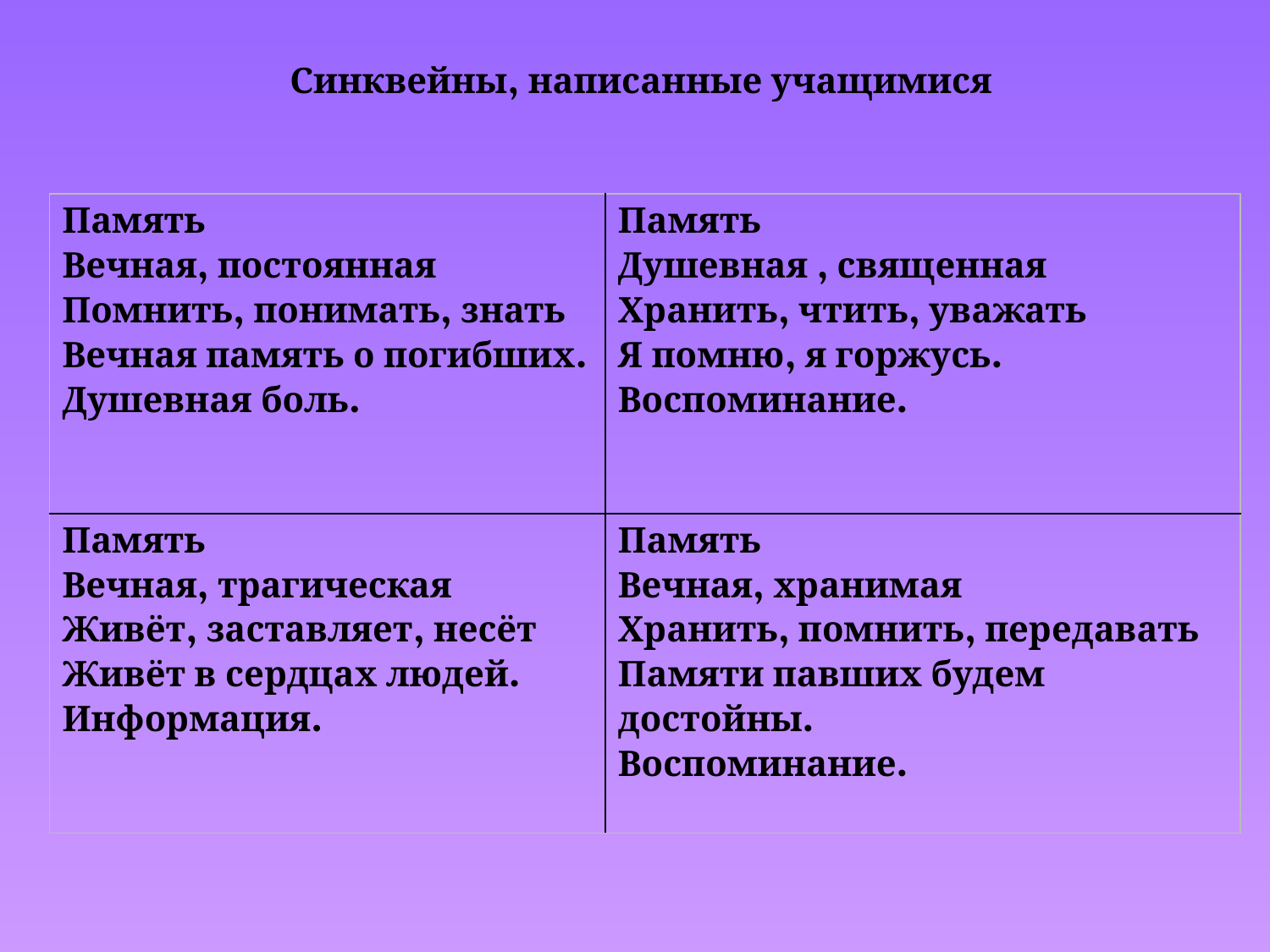

# Синквейны, написанные учащимися
| Память Вечная, постоянная Помнить, понимать, знать Вечная память о погибших. Душевная боль. | Память Душевная , священная Хранить, чтить, уважать Я помню, я горжусь. Воспоминание. |
| --- | --- |
| Память Вечная, трагическая Живёт, заставляет, несёт Живёт в сердцах людей. Информация. | Память Вечная, хранимая Хранить, помнить, передавать Памяти павших будем достойны. Воспоминание. |